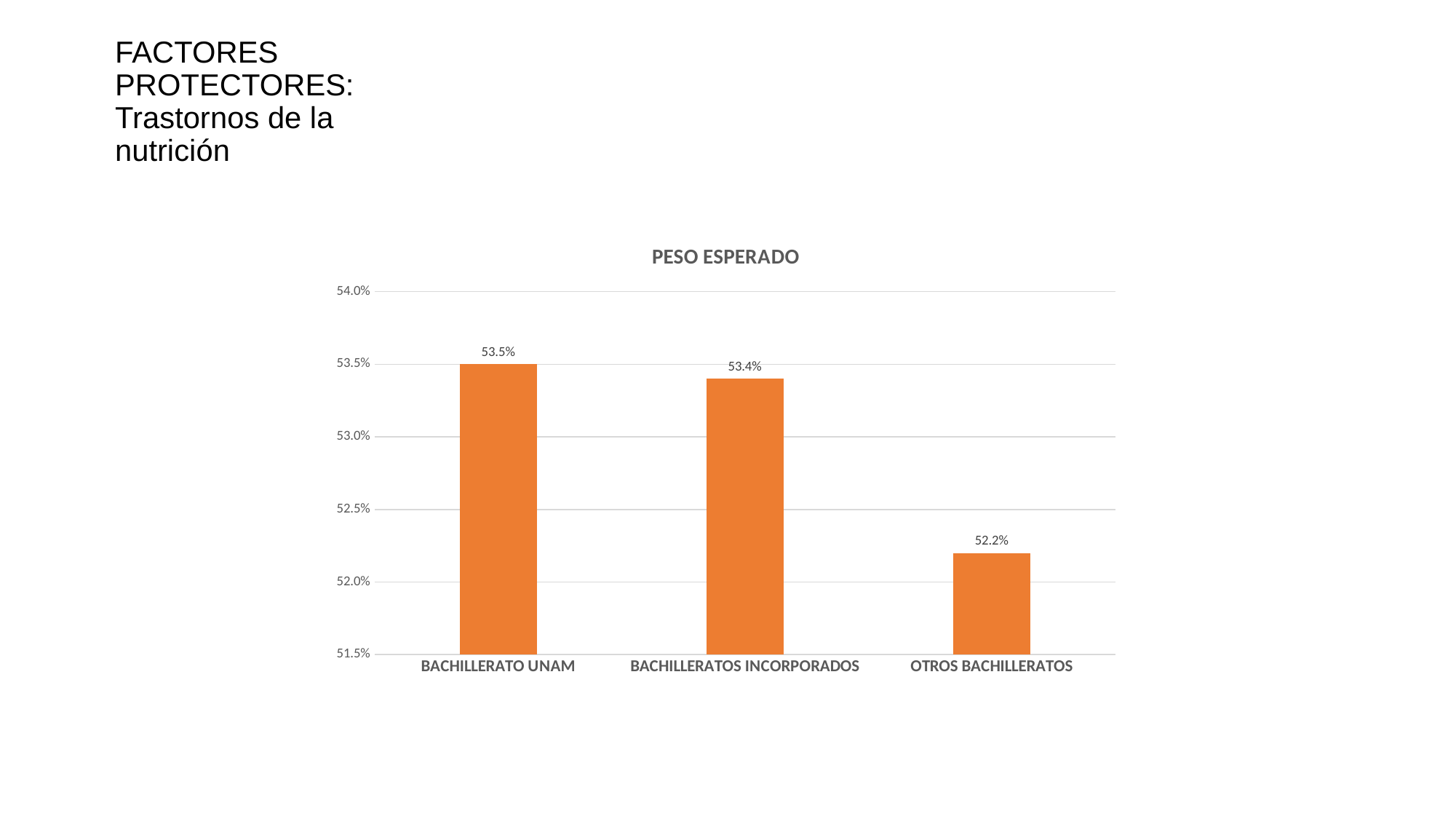

# FACTORES PROTECTORES: Trastornos de la nutrición

### Chart: PESO ESPERADO

| Category | Peso Normal |
|---|---|
| BACHILLERATO UNAM | 0.535 |
| BACHILLERATOS INCORPORADOS | 0.534 |
| OTROS BACHILLERATOS | 0.522 |